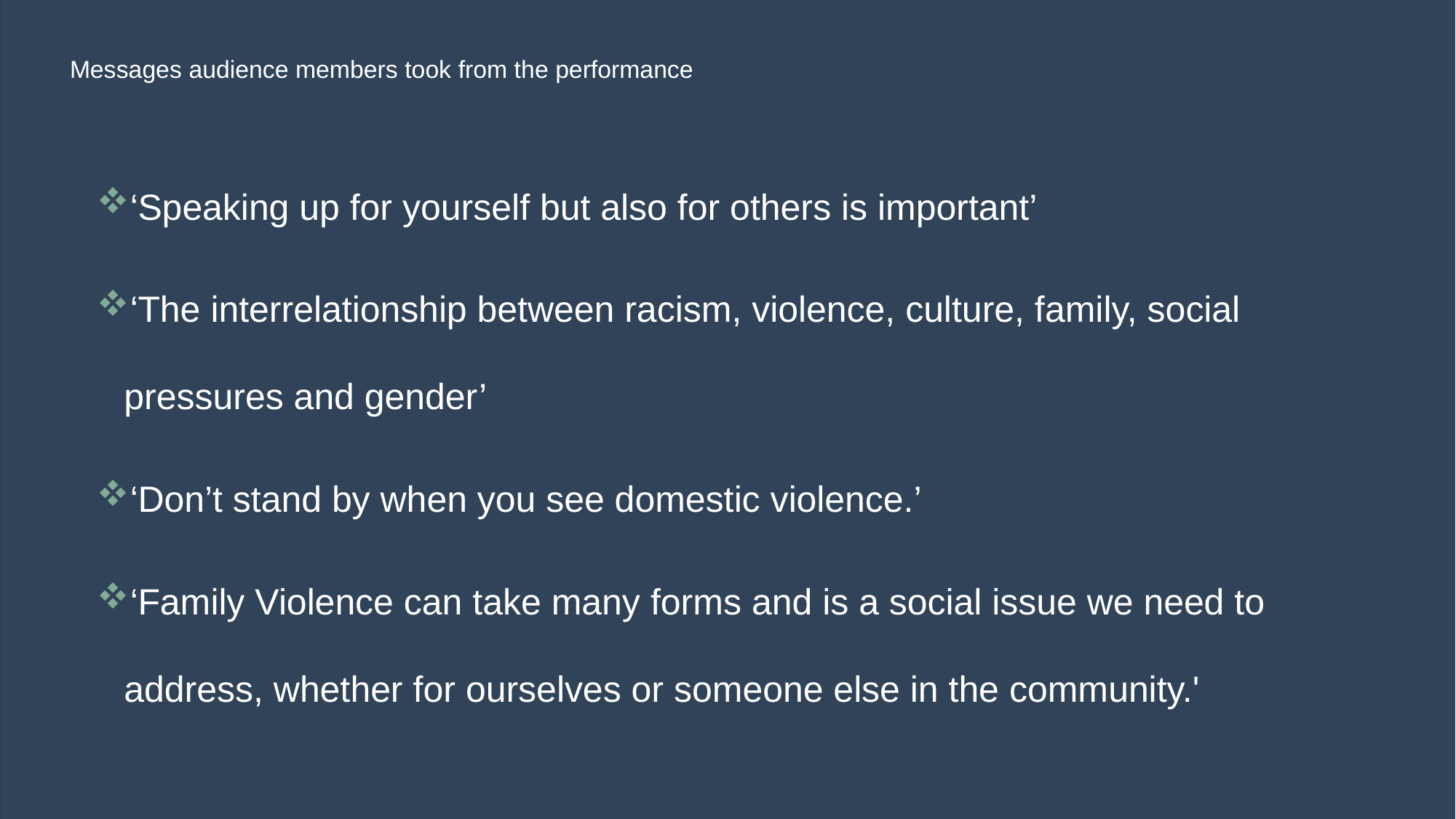

# Messages audience members took from the performance
‘Speaking up for yourself but also for others is important’
‘The interrelationship between racism, violence, culture, family, social pressures and gender’
‘Don’t stand by when you see domestic violence.’
‘Family Violence can take many forms and is a social issue we need to address, whether for ourselves or someone else in the community.'